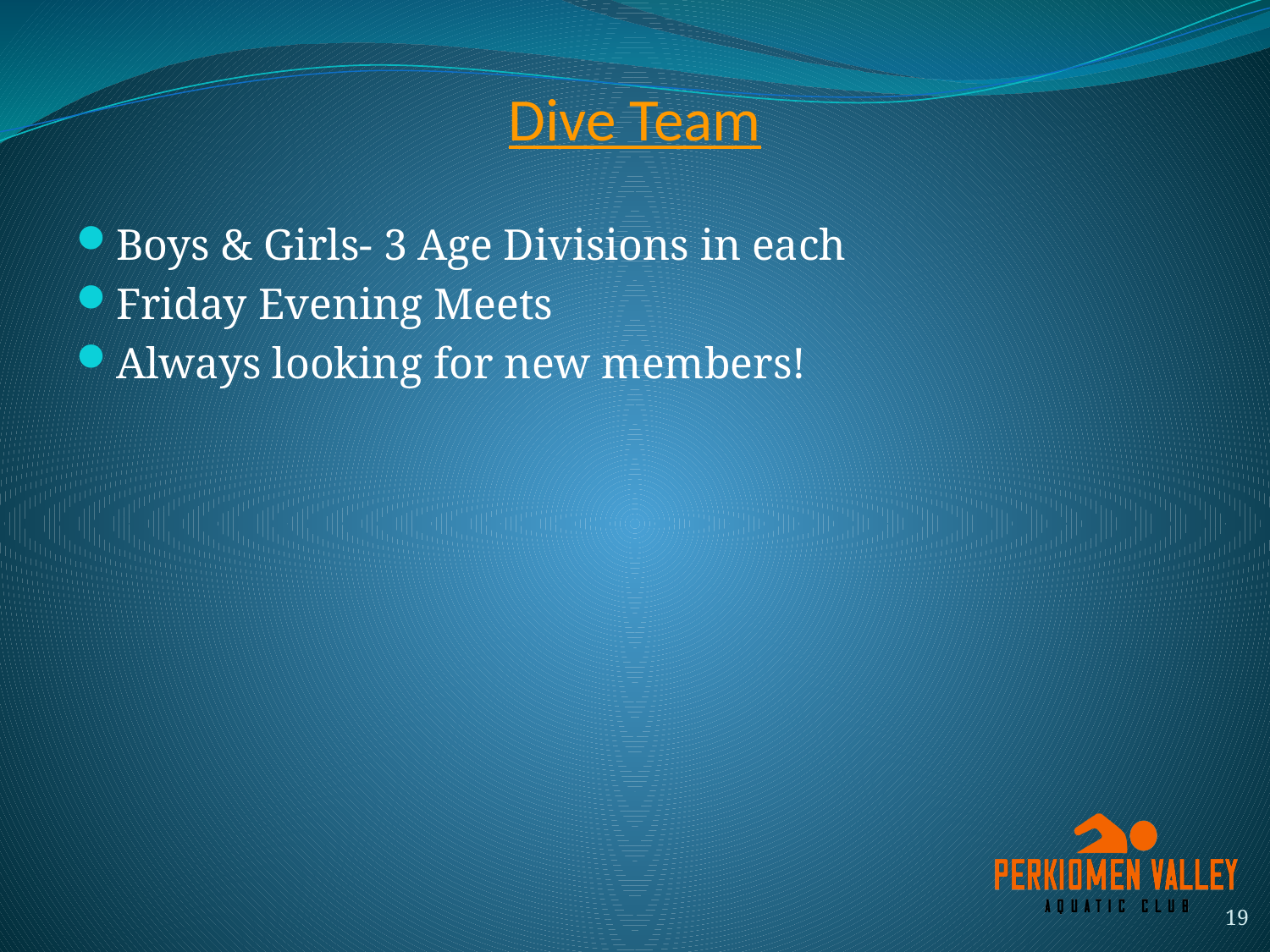

# Dive Team
Boys & Girls- 3 Age Divisions in each
Friday Evening Meets
Always looking for new members!
19